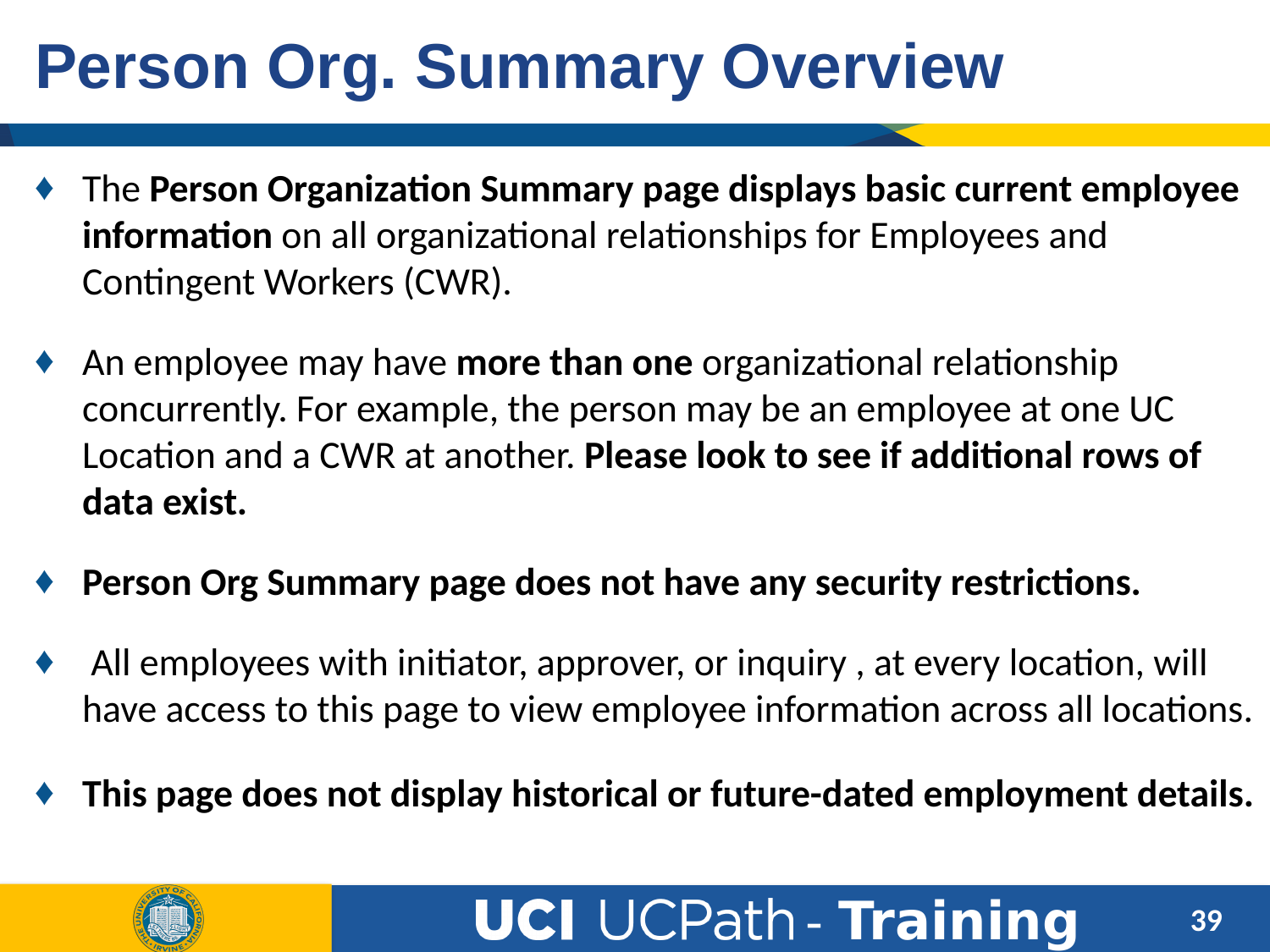

# Person Org. Summary Overview
The Person Organization Summary page displays basic current employee information on all organizational relationships for Employees and Contingent Workers (CWR).

An employee may have more than one organizational relationship concurrently. For example, the person may be an employee at one UC Location and a CWR at another. Please look to see if additional rows of data exist.

Person Org Summary page does not have any security restrictions.

 All employees with initiator, approver, or inquiry , at every location, will have access to this page to view employee information across all locations.

This page does not display historical or future-dated employment details.